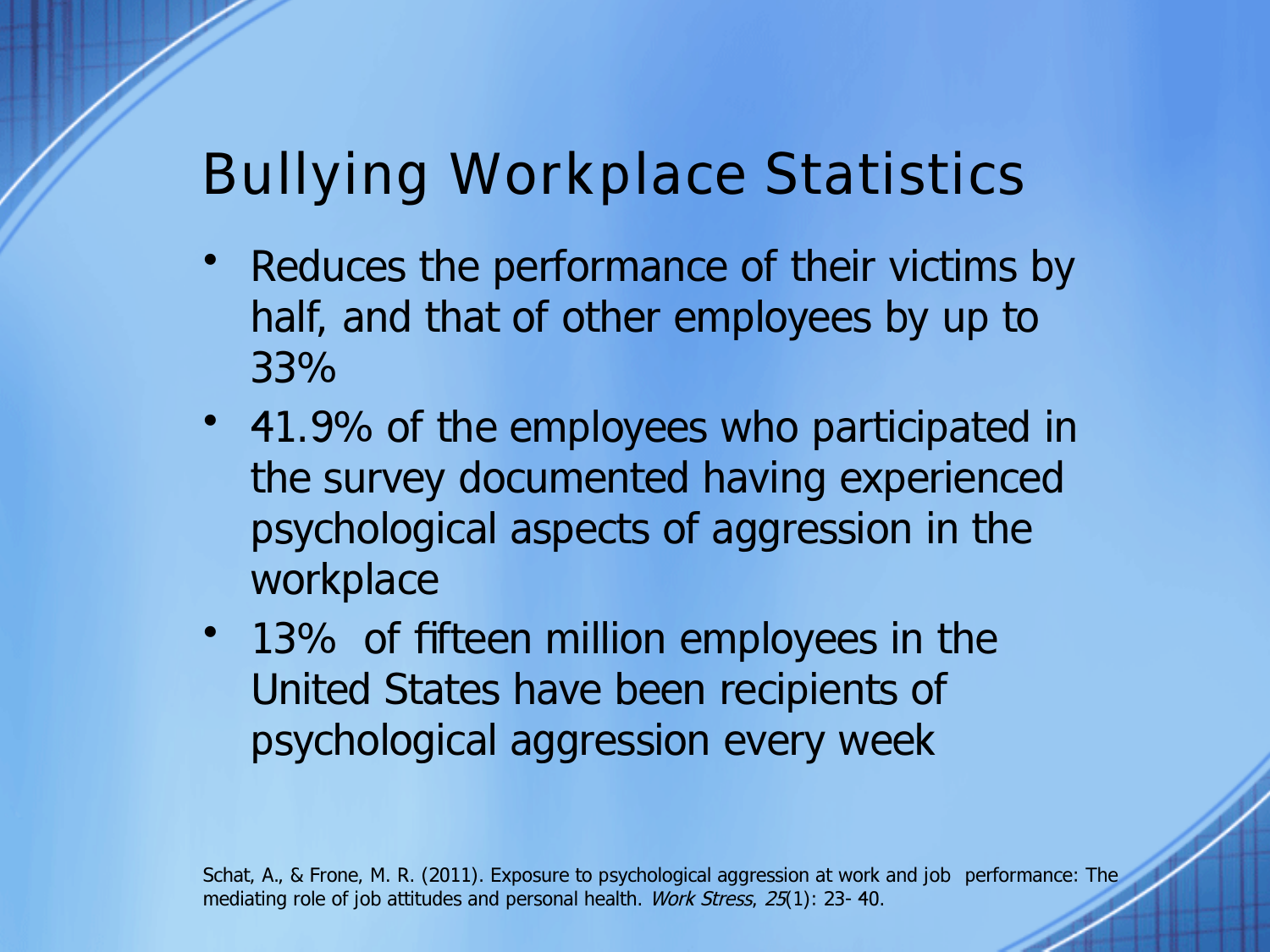

# Bullying Workplace Statistics
Reduces the performance of their victims by half, and that of other employees by up to 33%
41.9% of the employees who participated in the survey documented having experienced psychological aspects of aggression in the workplace
13%  of fifteen million employees in the United States have been recipients of psychological aggression every week
Schat, A., & Frone, M. R. (2011). Exposure to psychological aggression at work and job 	performance: The mediating role of job attitudes and personal health. Work Stress, 25(1): 23- 40.